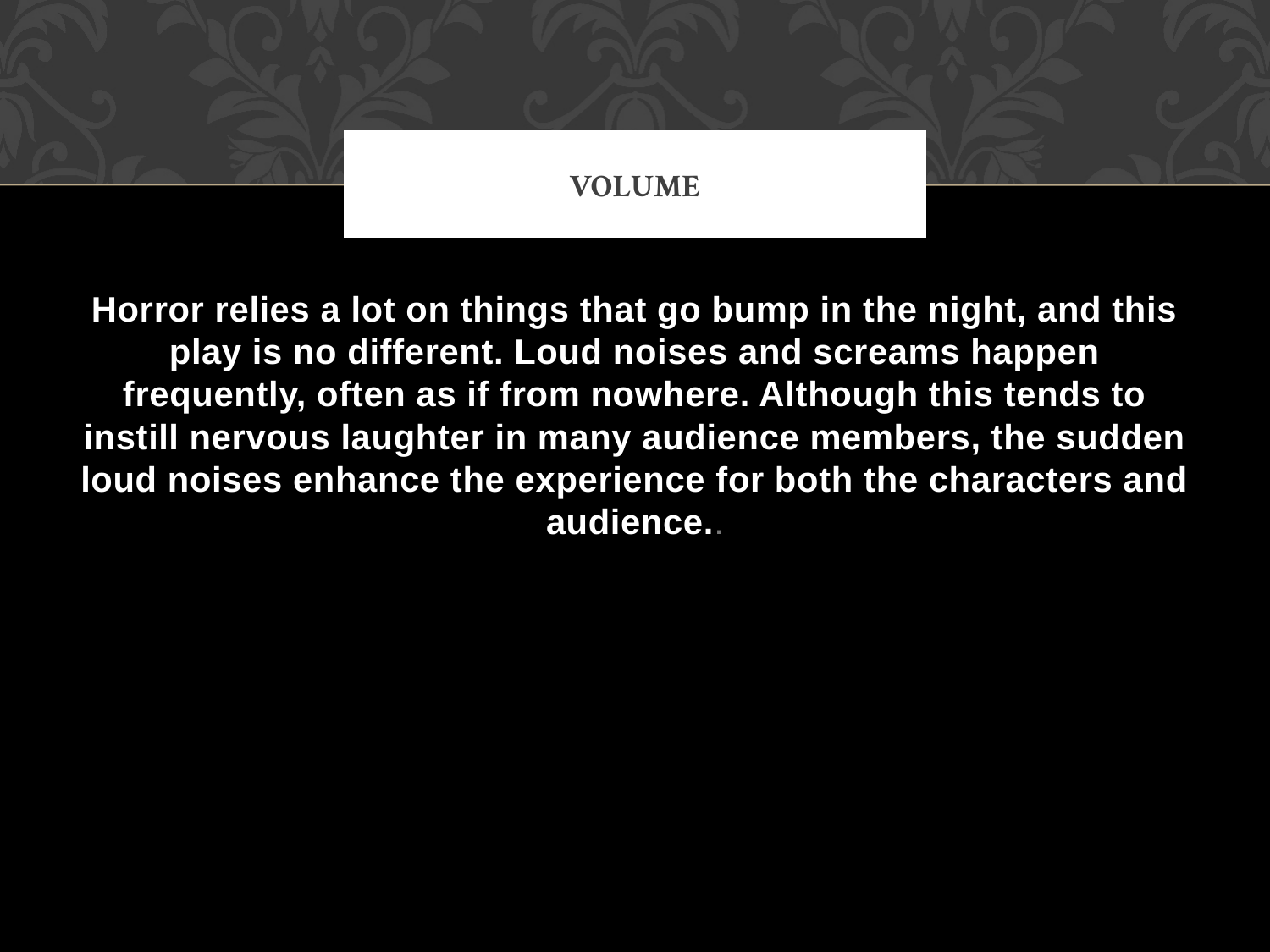

# Volume
Horror relies a lot on things that go bump in the night, and this play is no different. Loud noises and screams happen frequently, often as if from nowhere. Although this tends to instill nervous laughter in many audience members, the sudden loud noises enhance the experience for both the characters and audience..